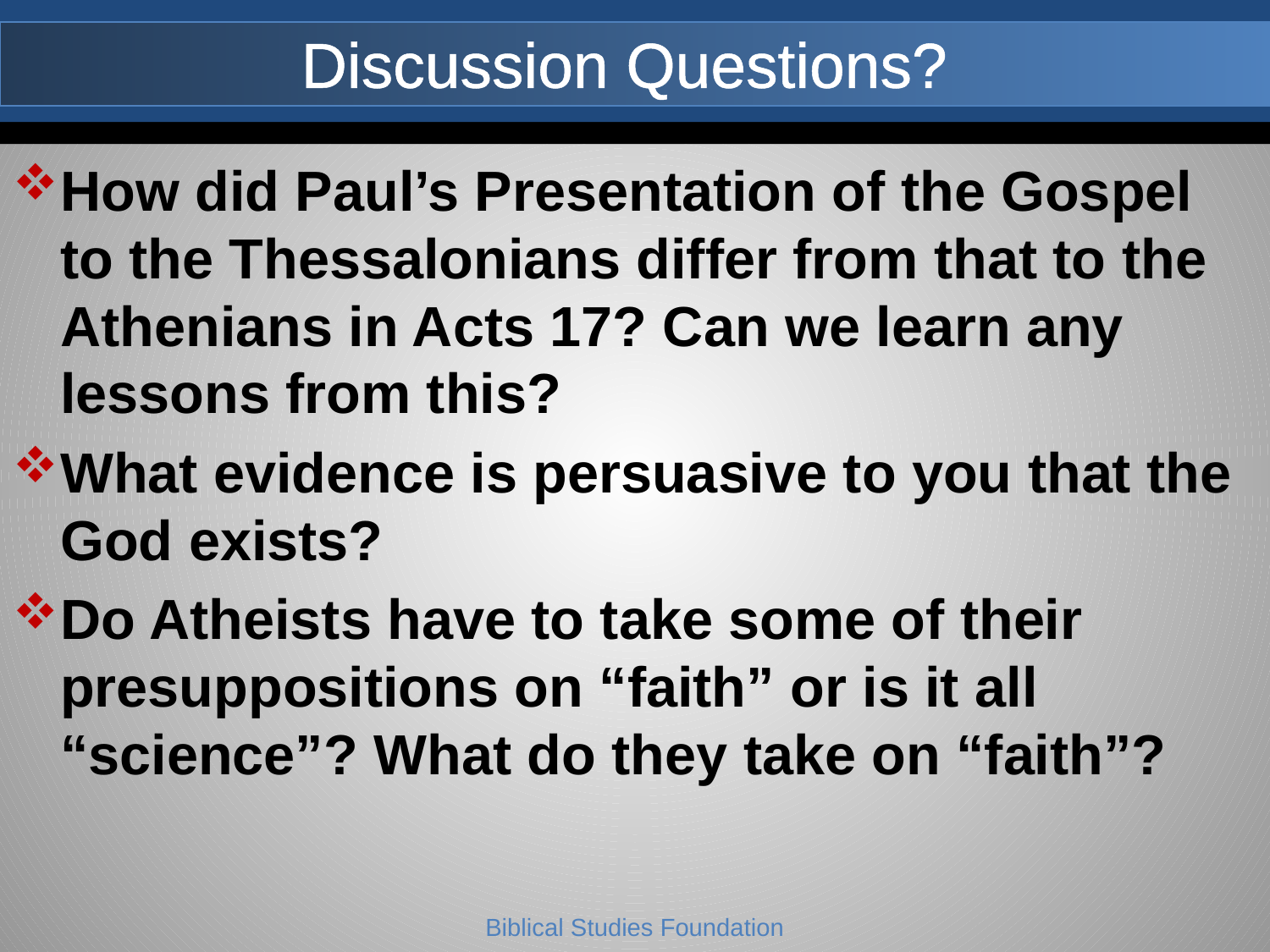

# Discussion Questions?
How did Paul’s Presentation of the Gospel to the Thessalonians differ from that to the Athenians in Acts 17? Can we learn any lessons from this?
What evidence is persuasive to you that the God exists?
Do Atheists have to take some of their presuppositions on “faith” or is it all “science”? What do they take on “faith”?

Biblical Studies Foundation